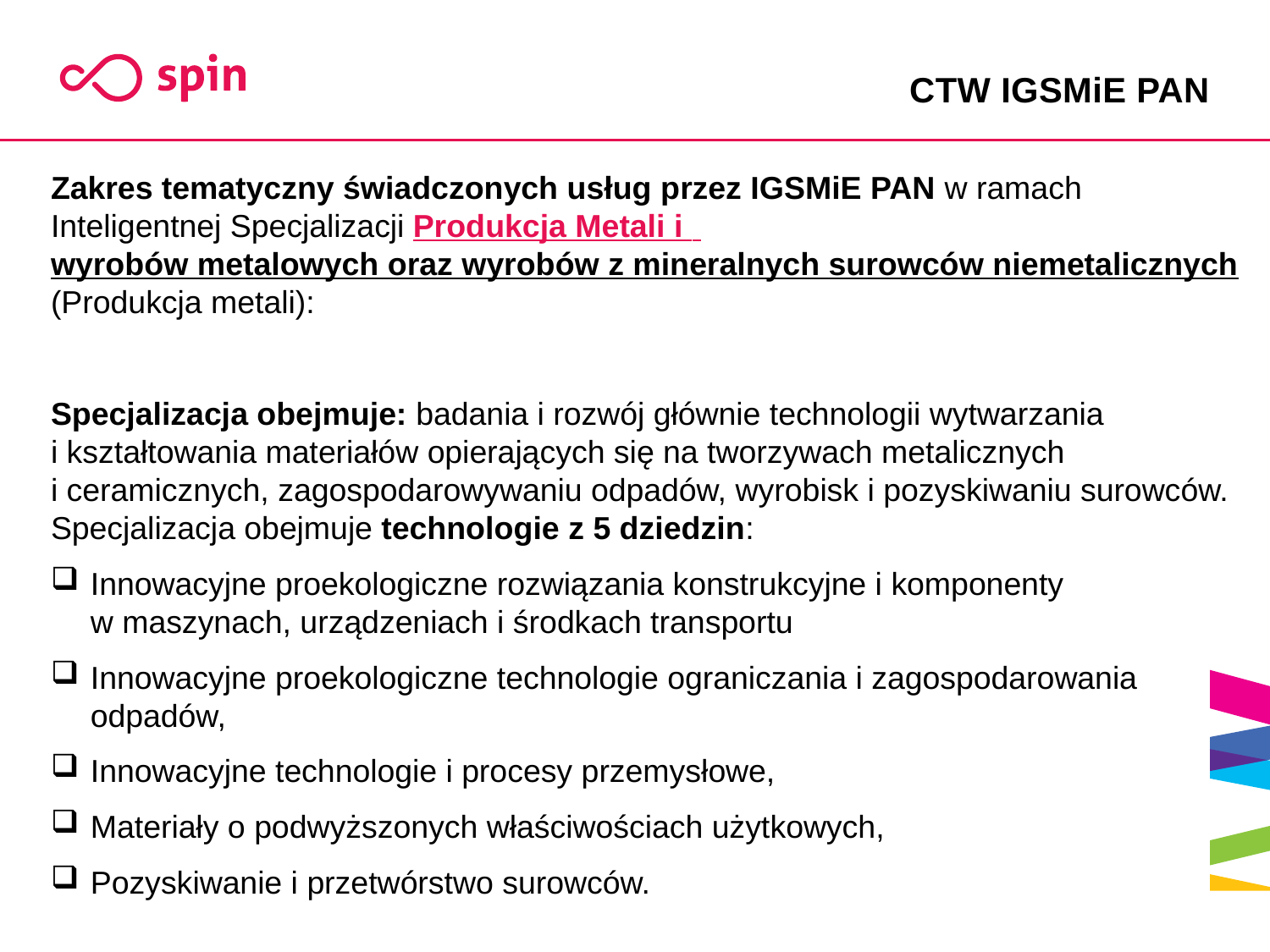

# CTW IGSMiE PAN
Zakres tematyczny świadczonych usług przez IGSMiE PAN w ramach Inteligentnej Specjalizacji Produkcja Metali i  wyrobów metalowych oraz wyrobów z mineralnych surowców niemetalicznych (Produkcja metali):

Specjalizacja obejmuje: badania i rozwój głównie technologii wytwarzania i kształtowania materiałów opierających się na tworzywach metalicznych i ceramicznych, zagospodarowywaniu odpadów, wyrobisk i pozyskiwaniu surowców. Specjalizacja obejmuje technologie z 5 dziedzin:
Innowacyjne proekologiczne rozwiązania konstrukcyjne i komponenty w maszynach, urządzeniach i środkach transportu
Innowacyjne proekologiczne technologie ograniczania i zagospodarowania odpadów,
Innowacyjne technologie i procesy przemysłowe,
Materiały o podwyższonych właściwościach użytkowych,
Pozyskiwanie i przetwórstwo surowców.